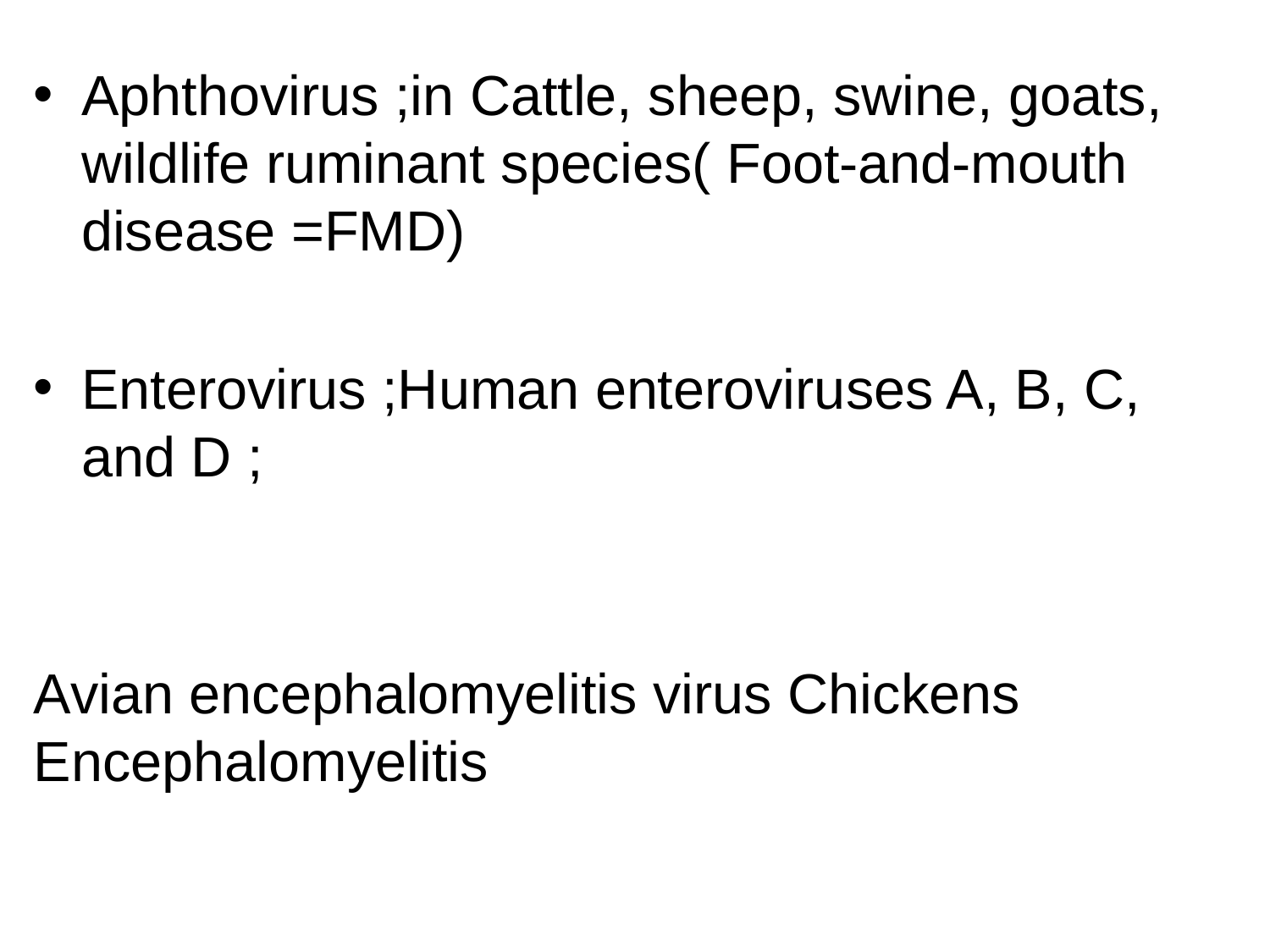

Aphthovirus ;in Cattle, sheep, swine, goats, wildlife ruminant species( Foot-and-mouth disease =FMD)

Enterovirus ;Human enteroviruses A, B, C, and D ;

Avian encephalomyelitis virus Chickens Encephalomyelitis